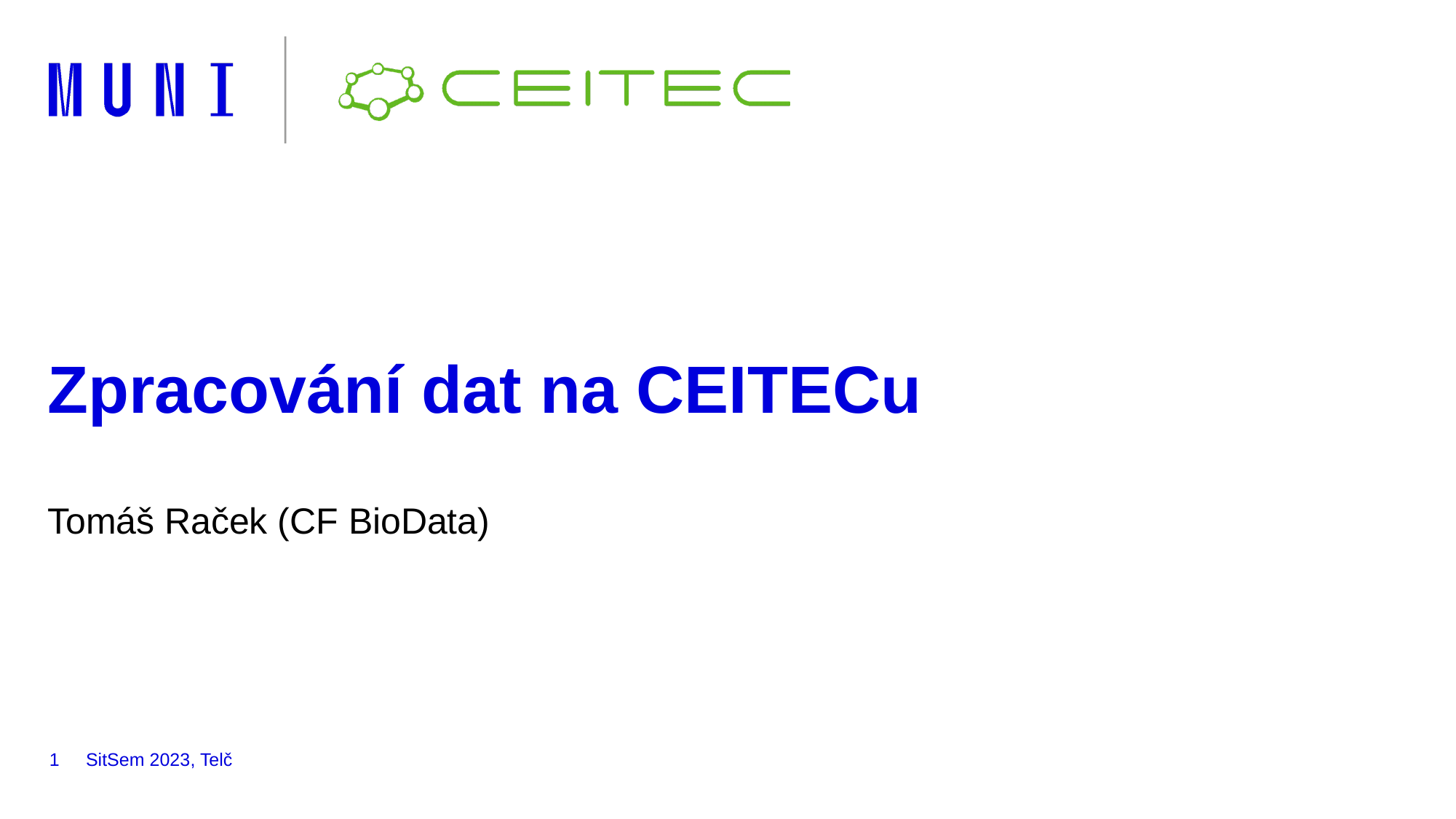

# Zpracování dat na CEITECu
Tomáš Raček (CF BioData)
1
SitSem 2023, Telč